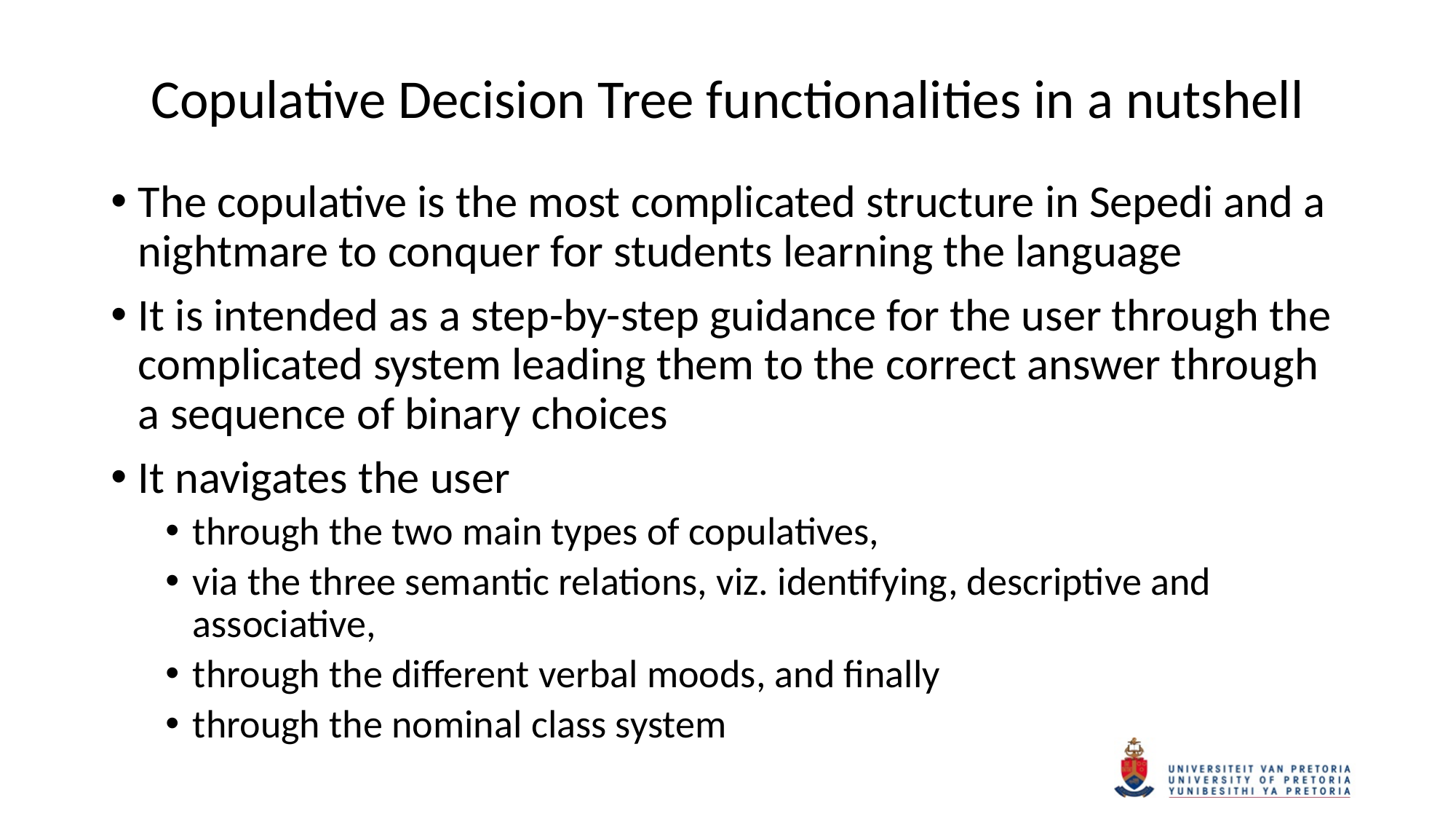

# Copulative Decision Tree functionalities in a nutshell
The copulative is the most complicated structure in Sepedi and a nightmare to conquer for students learning the language
It is intended as a step-by-step guidance for the user through the complicated system leading them to the correct answer through a sequence of binary choices
It navigates the user
through the two main types of copulatives,
via the three semantic relations, viz. identifying, descriptive and associative,
through the different verbal moods, and finally
through the nominal class system